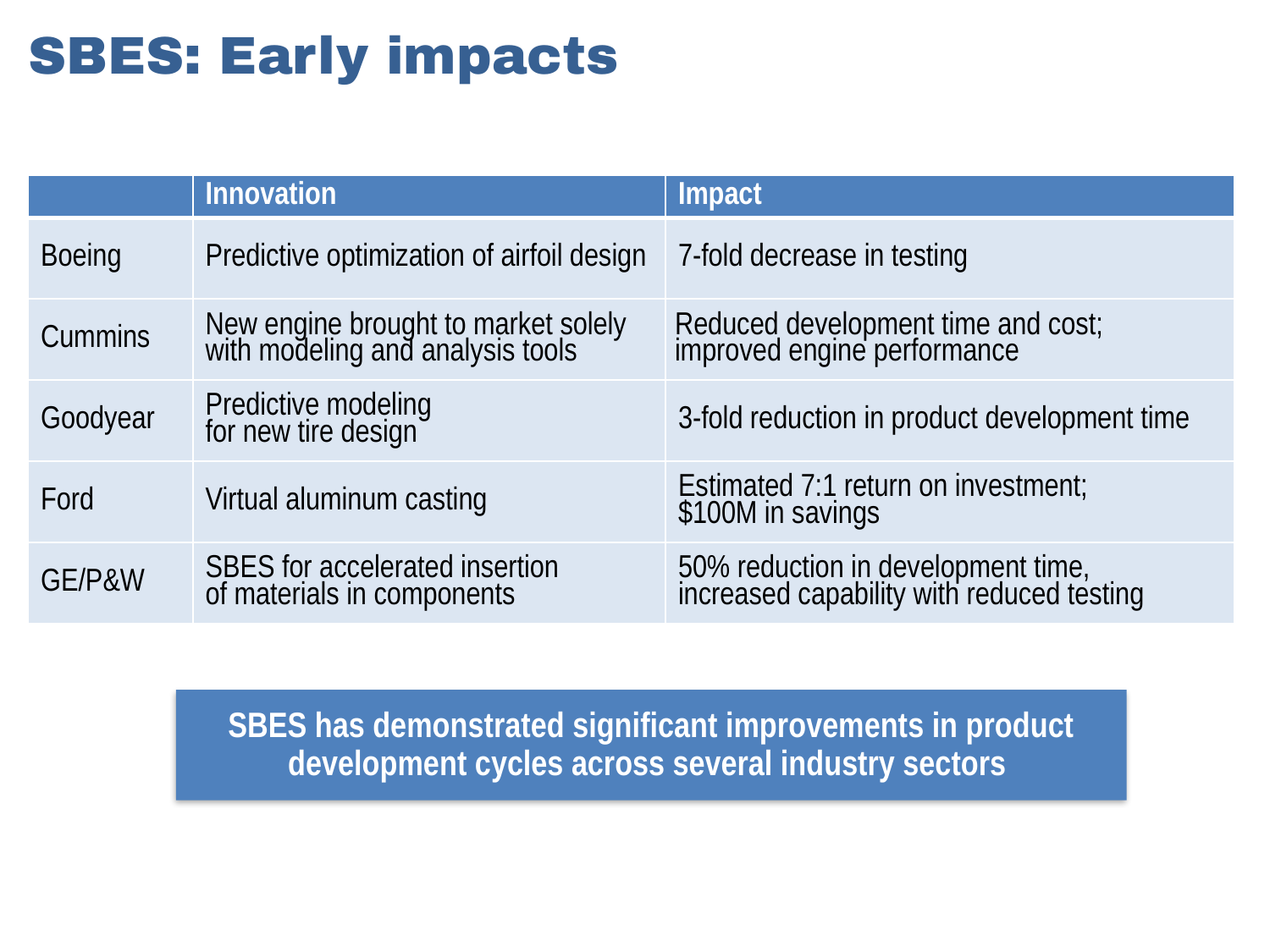

# SBES: Early impacts

|  | Innovation | Impact |
| --- | --- | --- |
| Boeing | Predictive optimization of airfoil design | 7-fold decrease in testing |
| Cummins | New engine brought to market solely with modeling and analysis tools | Reduced development time and cost; improved engine performance |
| Goodyear | Predictive modeling for new tire design | 3-fold reduction in product development time |
| Ford | Virtual aluminum casting | Estimated 7:1 return on investment; $100M in savings |
| GE/P&W | SBES for accelerated insertion of materials in components | 50% reduction in development time, increased capability with reduced testing |
SBES has demonstrated significant improvements in product development cycles across several industry sectors